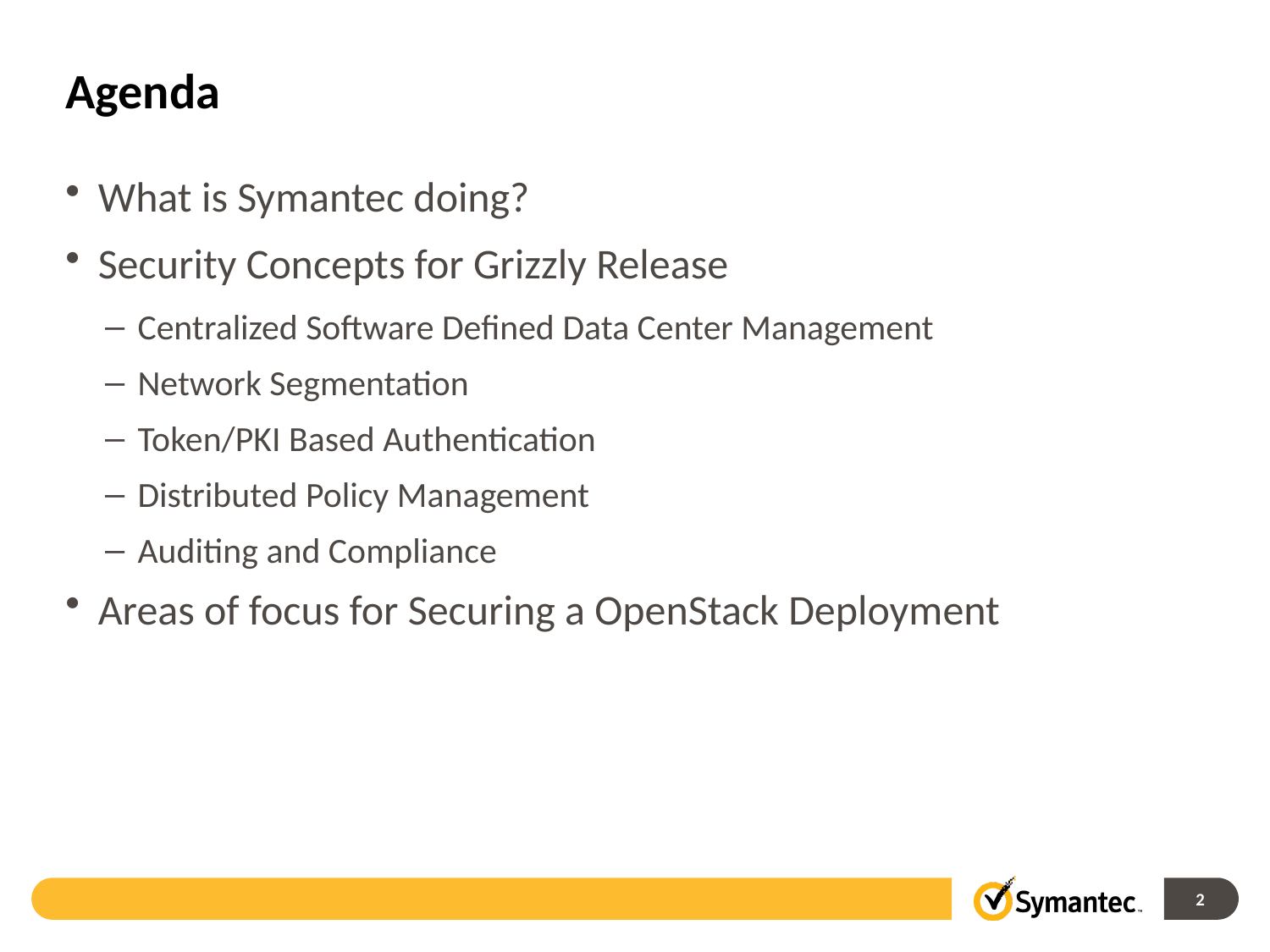

# Agenda
What is Symantec doing?
Security Concepts for Grizzly Release
Centralized Software Defined Data Center Management
Network Segmentation
Token/PKI Based Authentication
Distributed Policy Management
Auditing and Compliance
Areas of focus for Securing a OpenStack Deployment
2